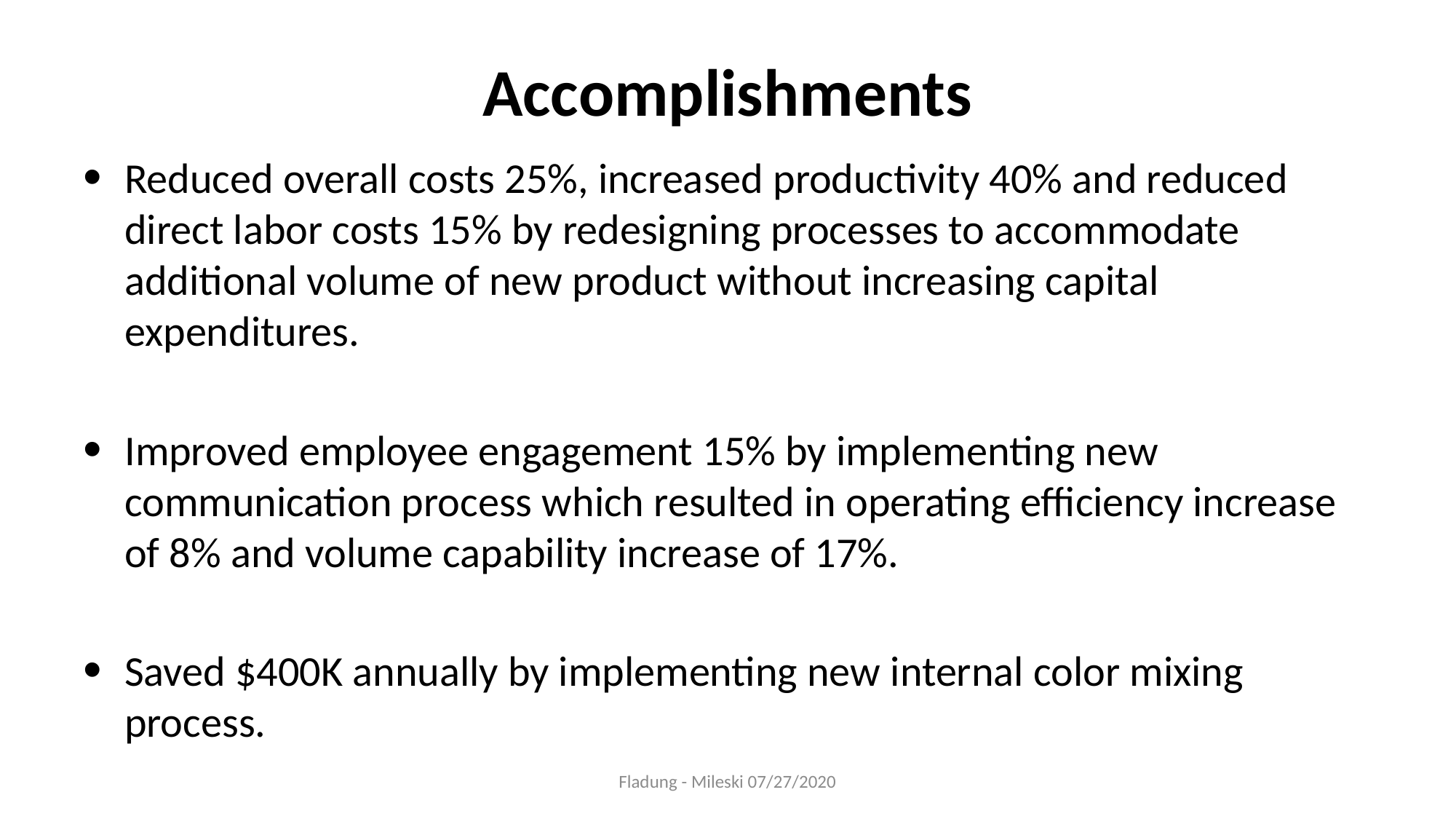

# Accomplishments
Reduced overall costs 25%, increased productivity 40% and reduced direct labor costs 15% by redesigning processes to accommodate additional volume of new product without increasing capital expenditures.

Improved employee engagement 15% by implementing new communication process which resulted in operating efficiency increase of 8% and volume capability increase of 17%.

Saved $400K annually by implementing new internal color mixing process.
Fladung - Mileski 07/27/2020